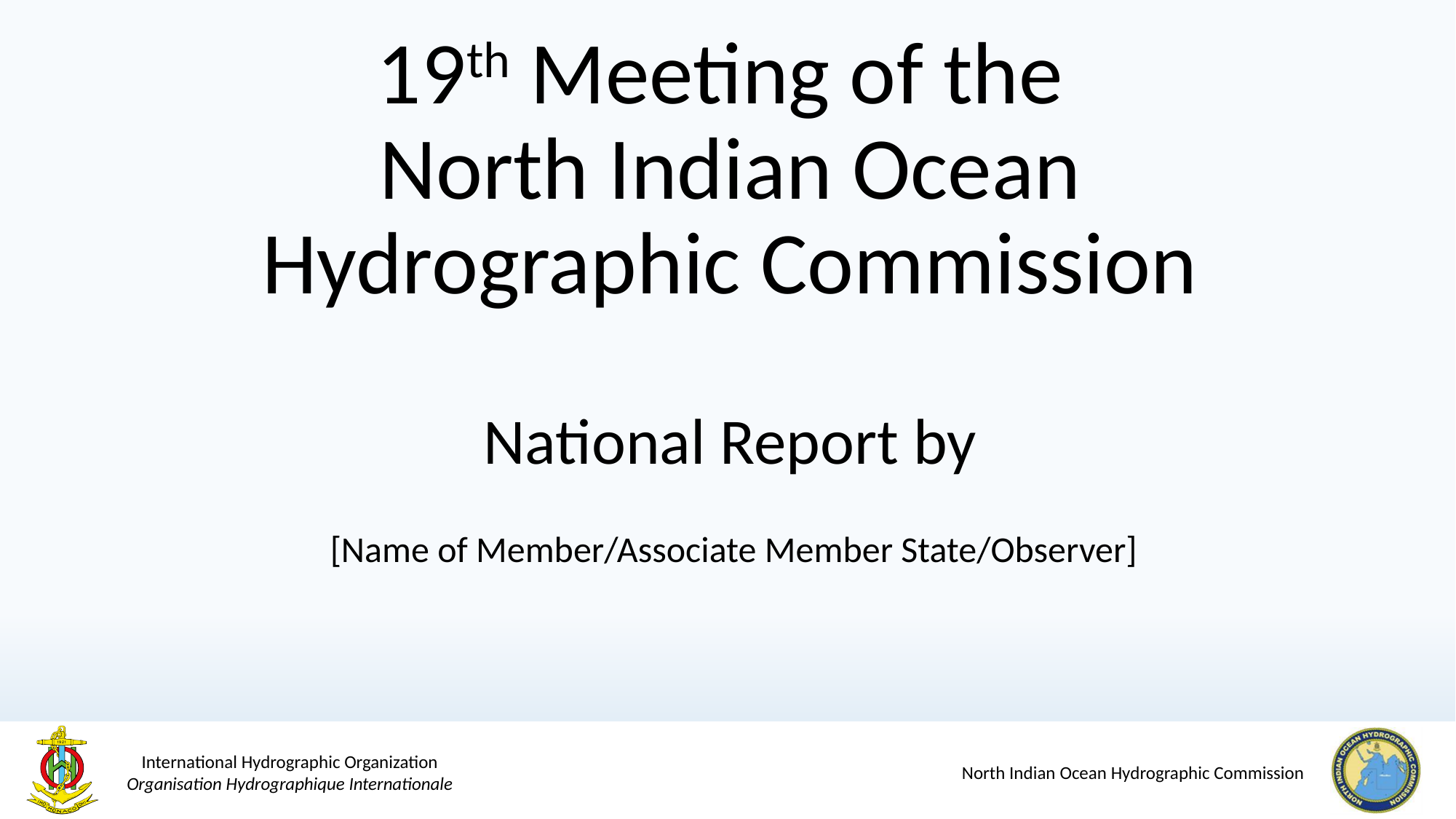

# 19th Meeting of the North Indian Ocean Hydrographic Commission National Report by
[Name of Member/Associate Member State/Observer]